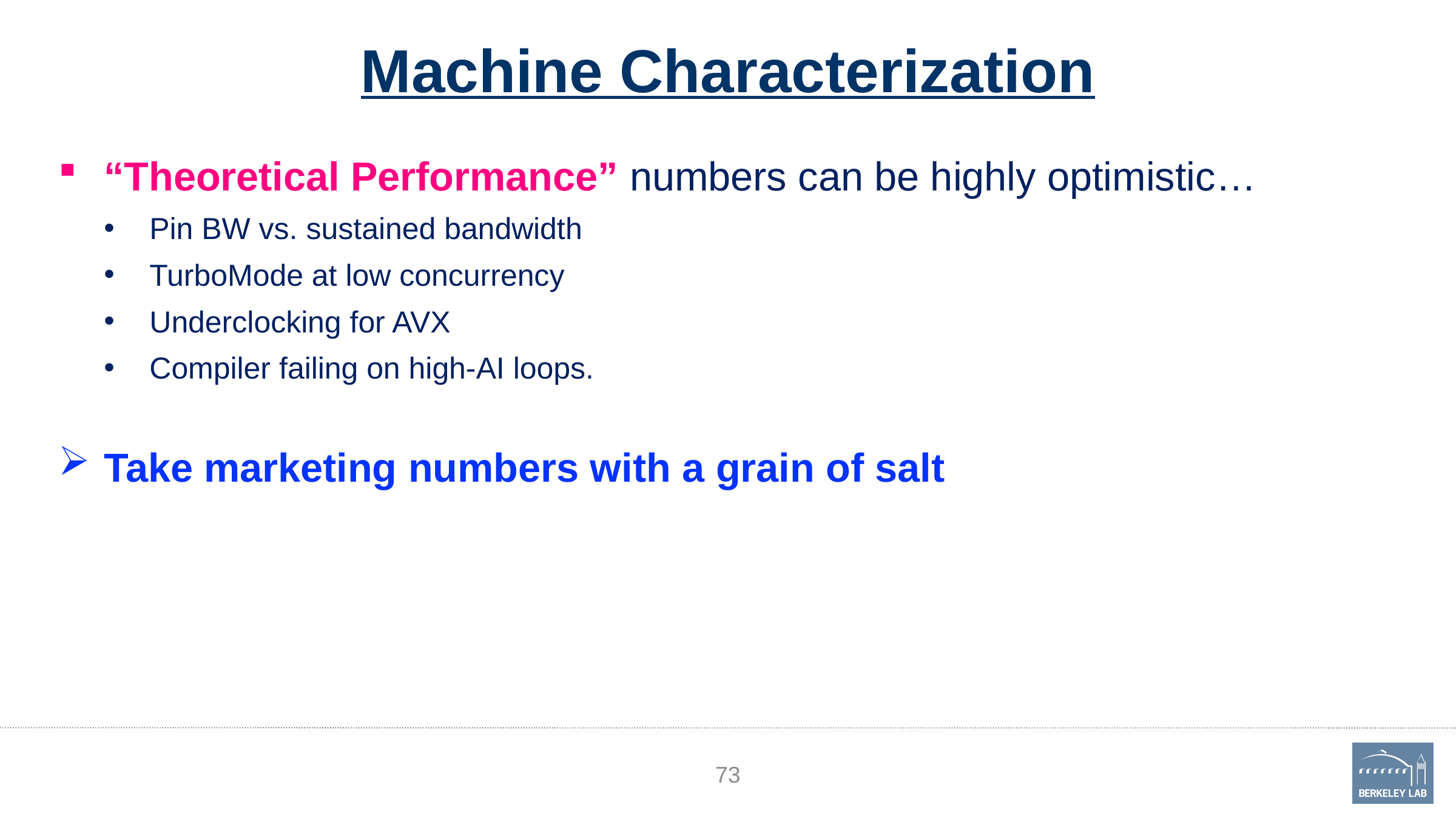

# Machine Characterization
“Theoretical Performance” numbers can be highly optimistic…
Pin BW vs. sustained bandwidth
TurboMode at low concurrency
Underclocking for AVX
Compiler failing on high-AI loops.

Take marketing numbers with a grain of salt

73